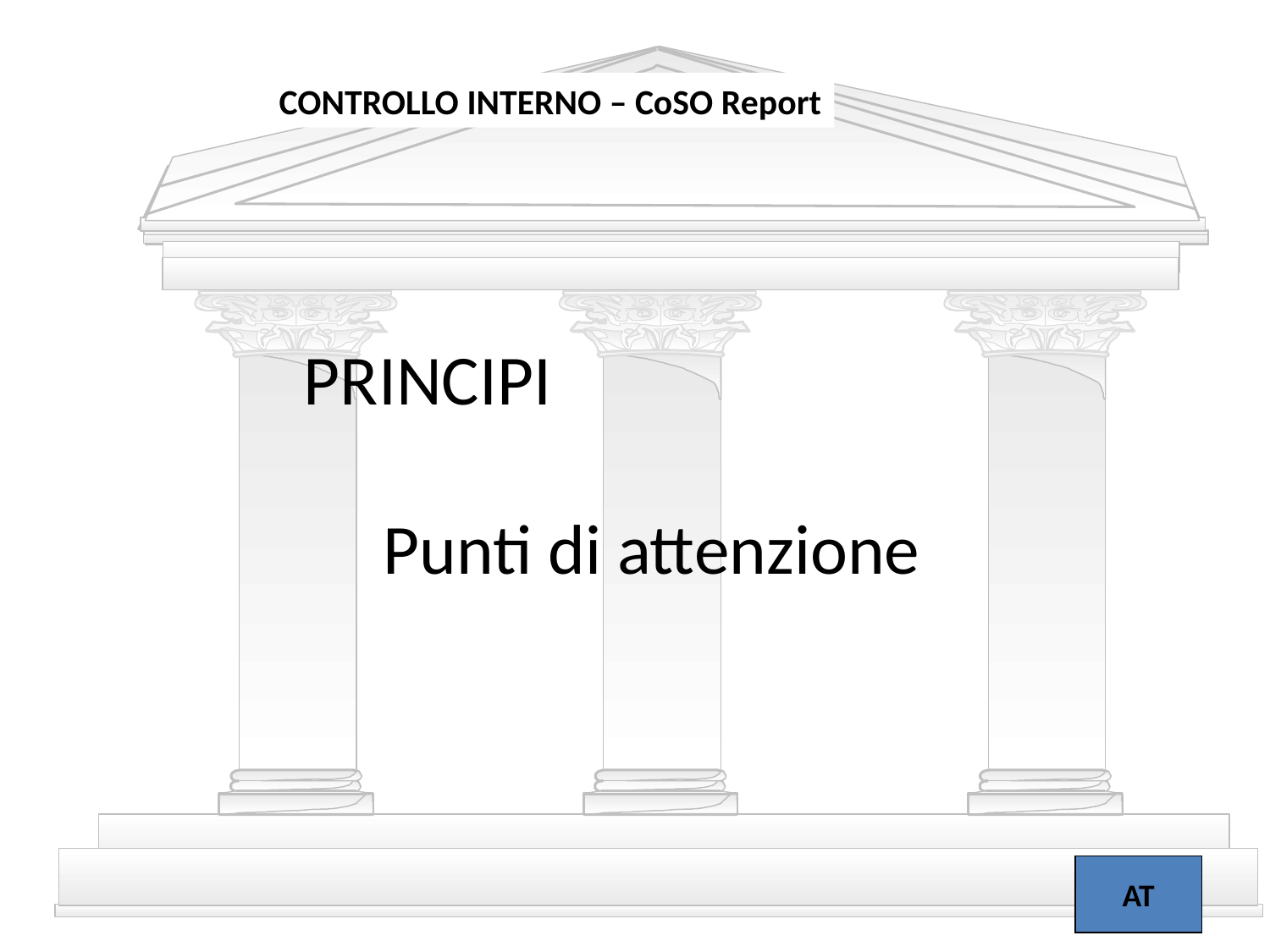

CONTROLLO INTERNO – CoSO Report
PRINCIPI

     Punti di attenzione
AT
13